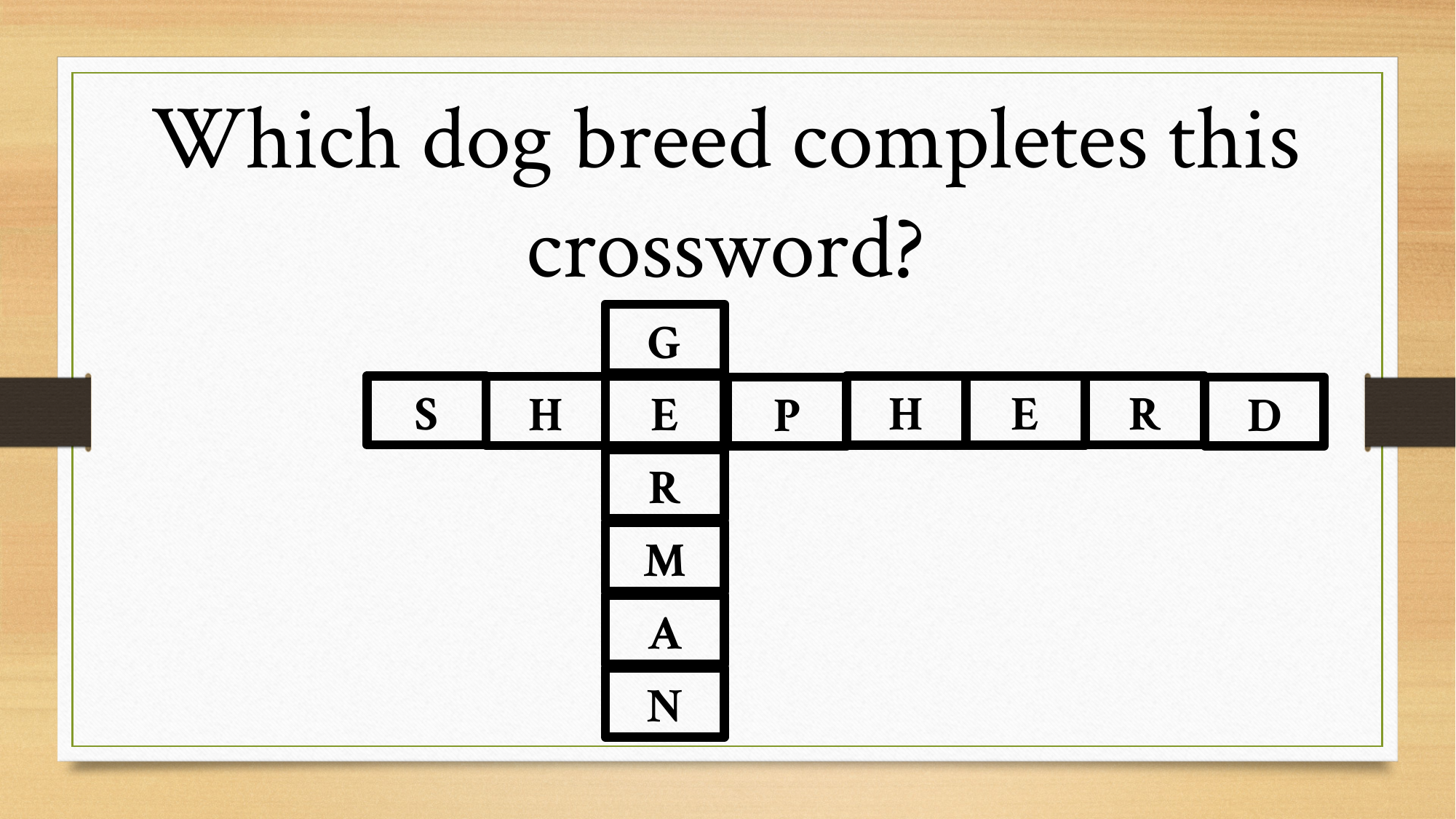

Which dog breed completes this crossword?
G
S
R
E
H
H
E
P
D
R
M
A
N